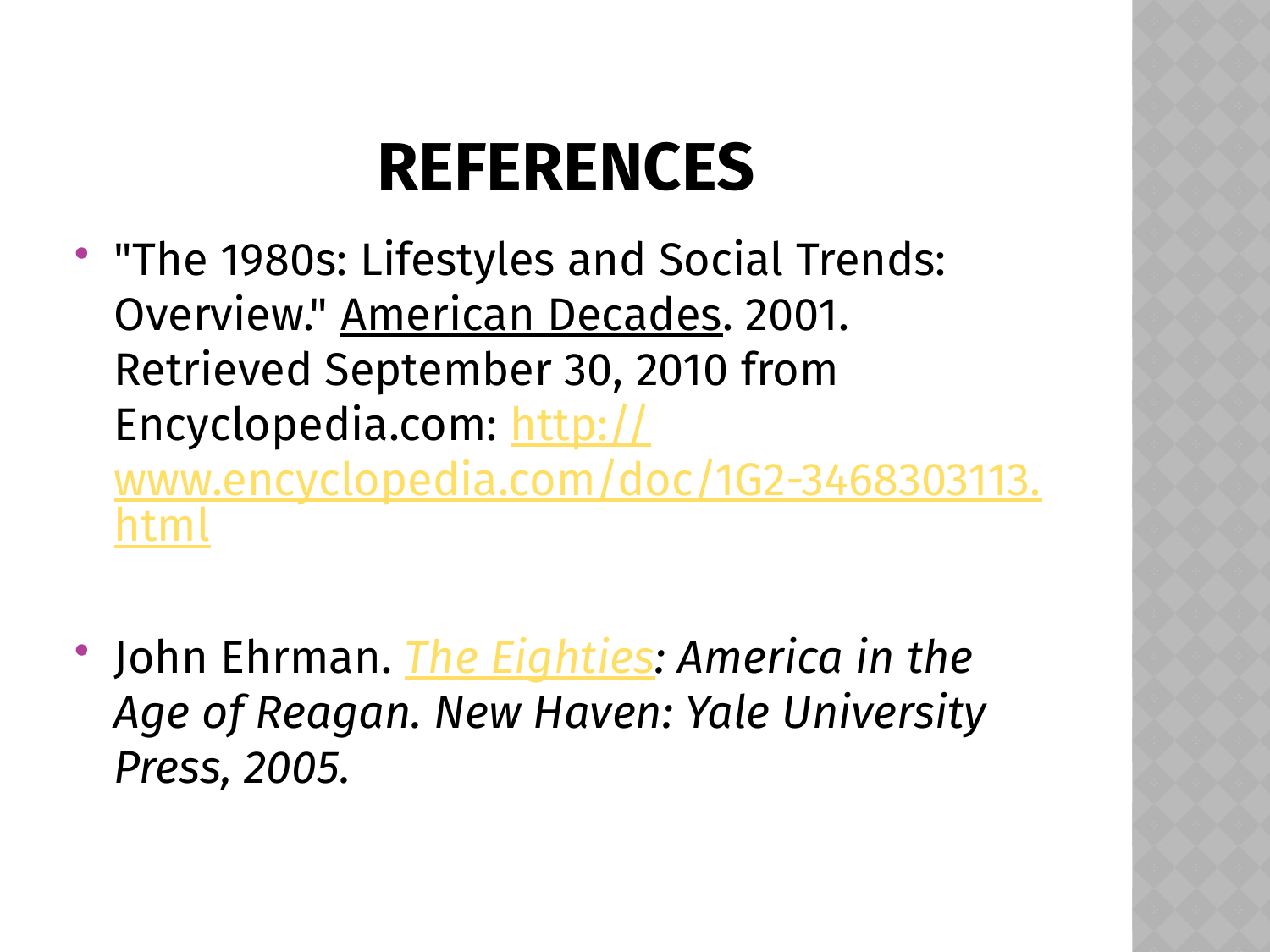

# References
"The 1980s: Lifestyles and Social Trends: Overview." American Decades. 2001. Retrieved September 30, 2010 from Encyclopedia.com: http://www.encyclopedia.com/doc/1G2-3468303113.html

John Ehrman. The Eighties: America in the Age of Reagan. New Haven: Yale University Press, 2005.